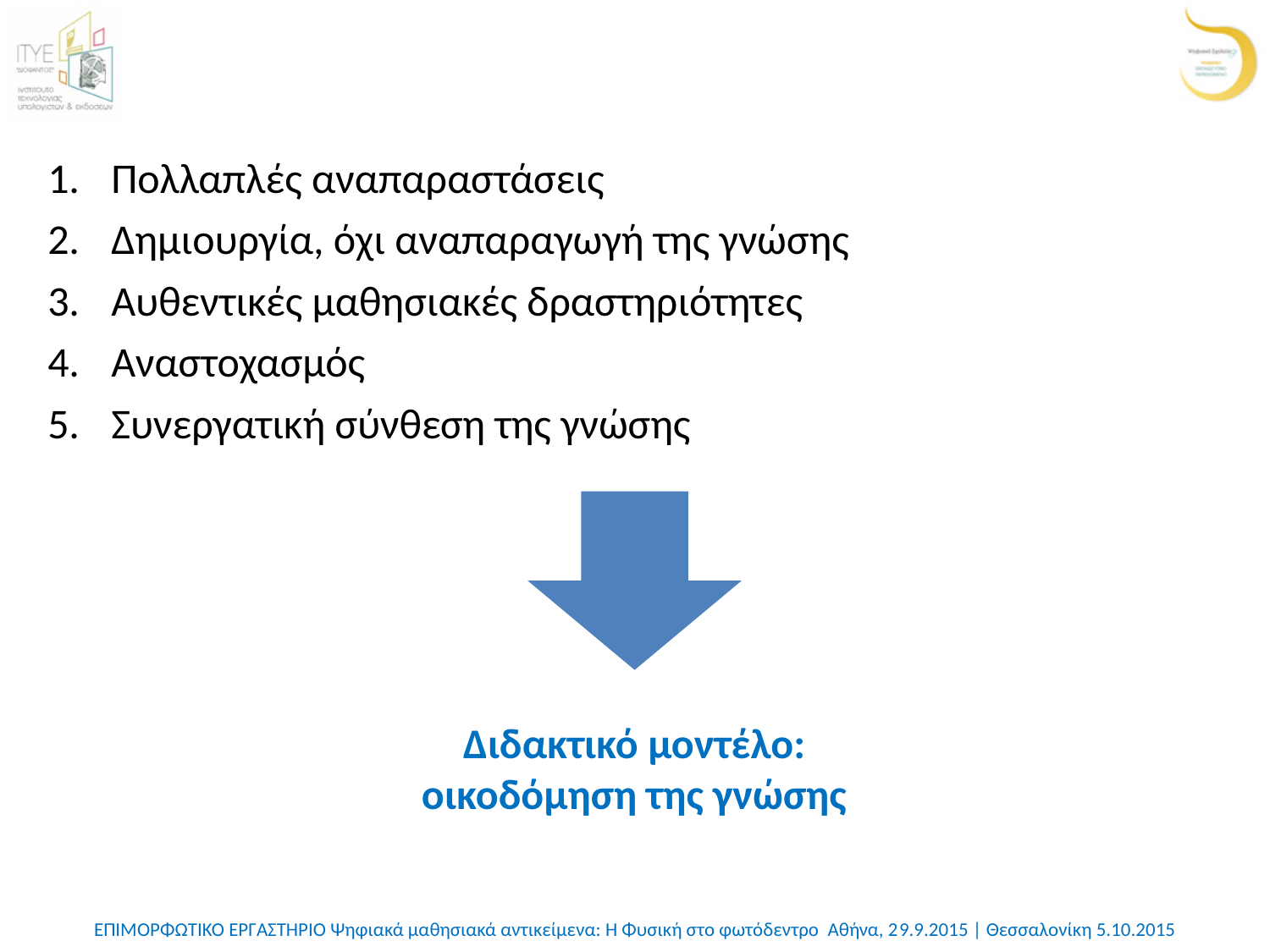

#
Πολλαπλές αναπαραστάσεις
Δημιουργία, όχι αναπαραγωγή της γνώσης
Αυθεντικές μαθησιακές δραστηριότητες
Αναστοχασμός
Συνεργατική σύνθεση της γνώσης

Διδακτικό μοντέλο:
οικοδόμηση της γνώσης